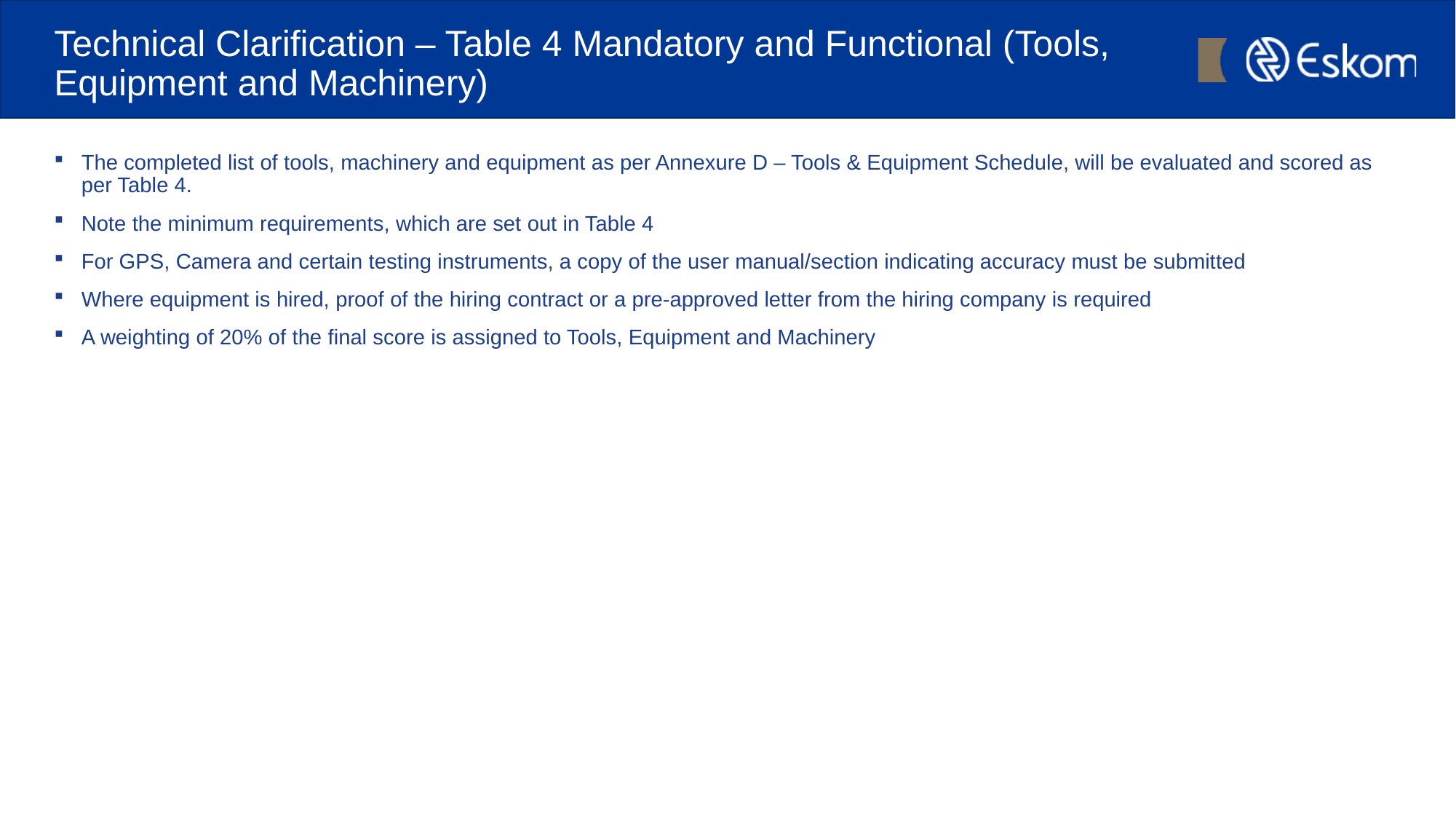

# Technical Clarification – Table 4 Mandatory and Functional (Tools, Equipment and Machinery)
The completed list of tools, machinery and equipment as per Annexure D – Tools & Equipment Schedule, will be evaluated and scored as per Table 4.
Note the minimum requirements, which are set out in Table 4
For GPS, Camera and certain testing instruments, a copy of the user manual/section indicating accuracy must be submitted
Where equipment is hired, proof of the hiring contract or a pre-approved letter from the hiring company is required
A weighting of 20% of the final score is assigned to Tools, Equipment and Machinery